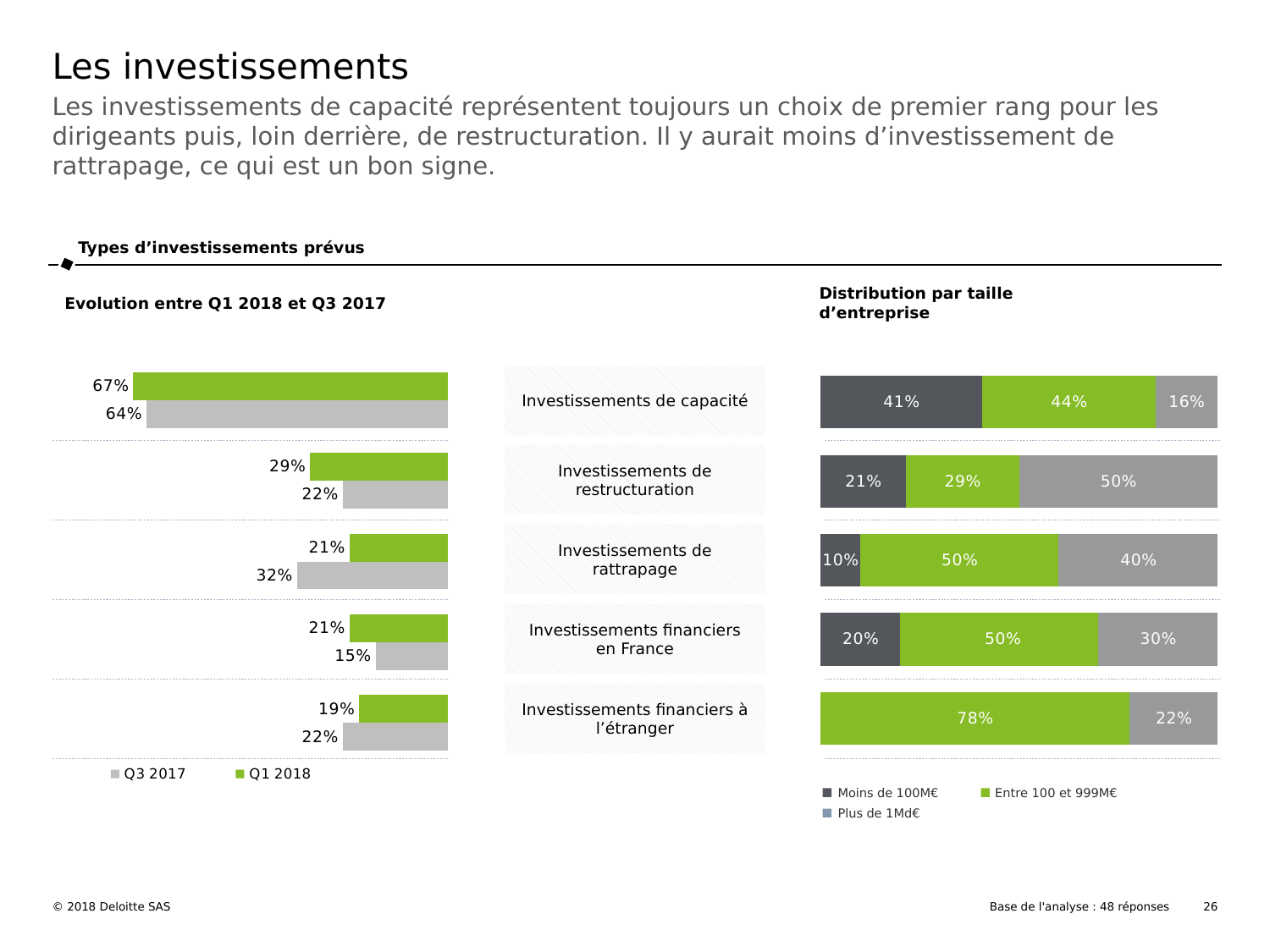

# Les investissements
Les investissements de capacité représentent toujours un choix de premier rang pour les dirigeants puis, loin derrière, de restructuration. Il y aurait moins d’investissement de rattrapage, ce qui est un bon signe.
Types d’investissements prévus
Evolution entre Q1 2018 et Q3 2017
Distribution par taille d’entreprise

### Chart

| Category | Q1 2018 | Q3 2017 |
|---|---|---|
| Investissements de capacité | 0.6666666666666665 | 0.6388888888888888 |
| Investissements de restructuration | 0.2916666666666667 | 0.2222222222222222 |
| Investissements de rattrapage | 0.208333333333333 | 0.3194444444444444 |
| Investissements financiers en France | 0.20833333333333337 | 0.1527777777777778 |
| Investissements financiers à l’étranger | 0.1875 | 0.2222222222222222 |

### Chart

| Category | Moins de 100 millions d’euro | Entre 100 et 999 millions d’euro | Plus d'un milliard d'euro | Column2 |
|---|---|---|---|---|
| Investissements de capacité | 0.40625 | 0.4375 | 0.15625 | None |
| Investissements de restructuration | 0.21428571428571427 | 0.2857142857142857 | 0.5 | None |
| Investissements de rattrapage | 0.1 | 0.5 | 0.4 | None |
| Investissements financiers en France | 0.2 | 0.5 | 0.3 | None |
| Investissements financiers à l’étranger | None | 0.7777777777777779 | 0.2222222222222222 | None |
Investissements de capacité
Investissements de restructuration
Investissements de rattrapage
Investissements financiers en France
Investissements financiers à l’étranger
Moins de 100M€

Entre 100 et 999M€

Plus de 1Md€

© 2018 Deloitte SAS
Base de l'analyse : 48 réponses
26